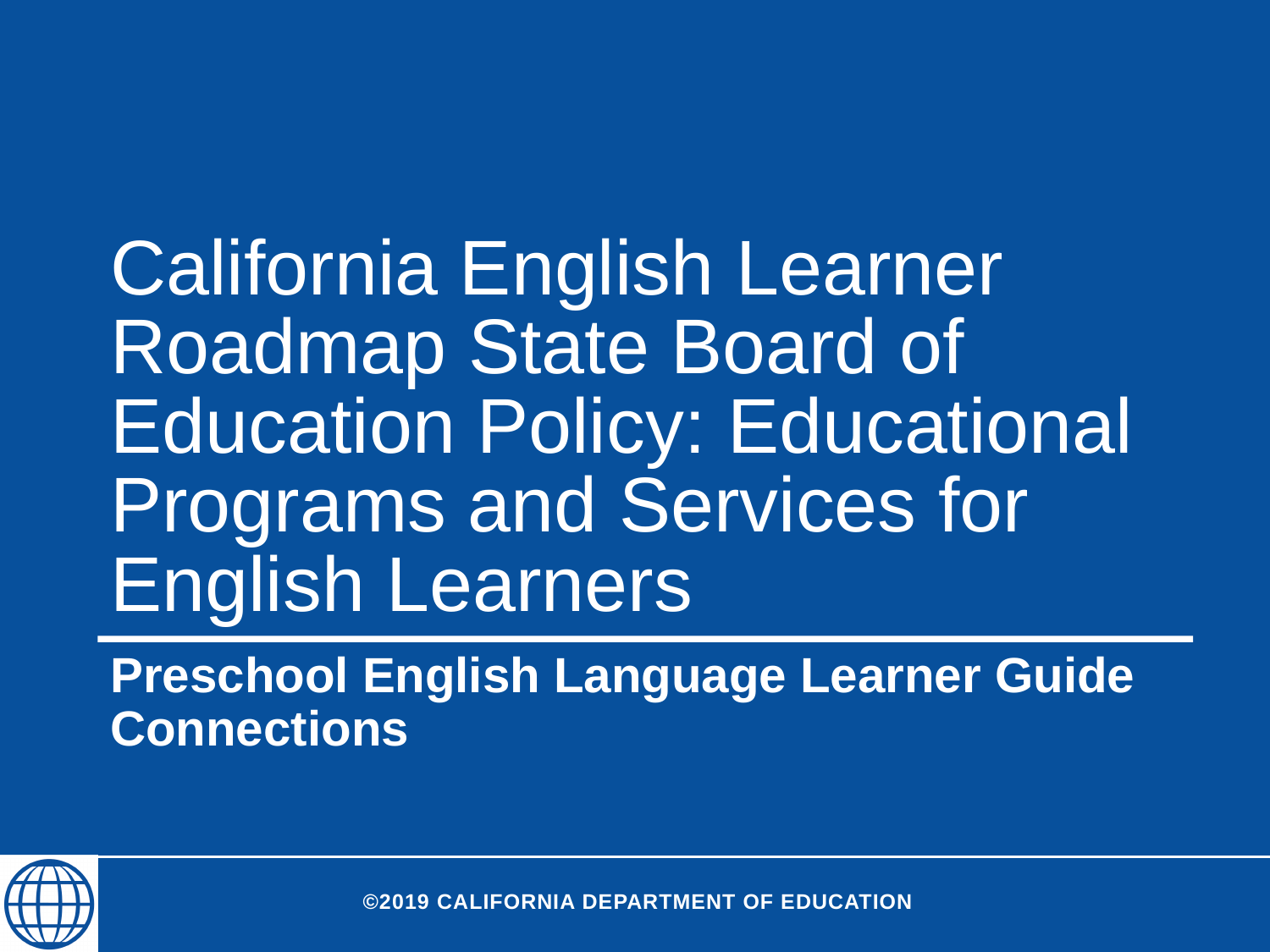

# California English Learner Roadmap State Board of Education Policy: Educational Programs and Services for English Learners
Preschool English Language Learner Guide Connections